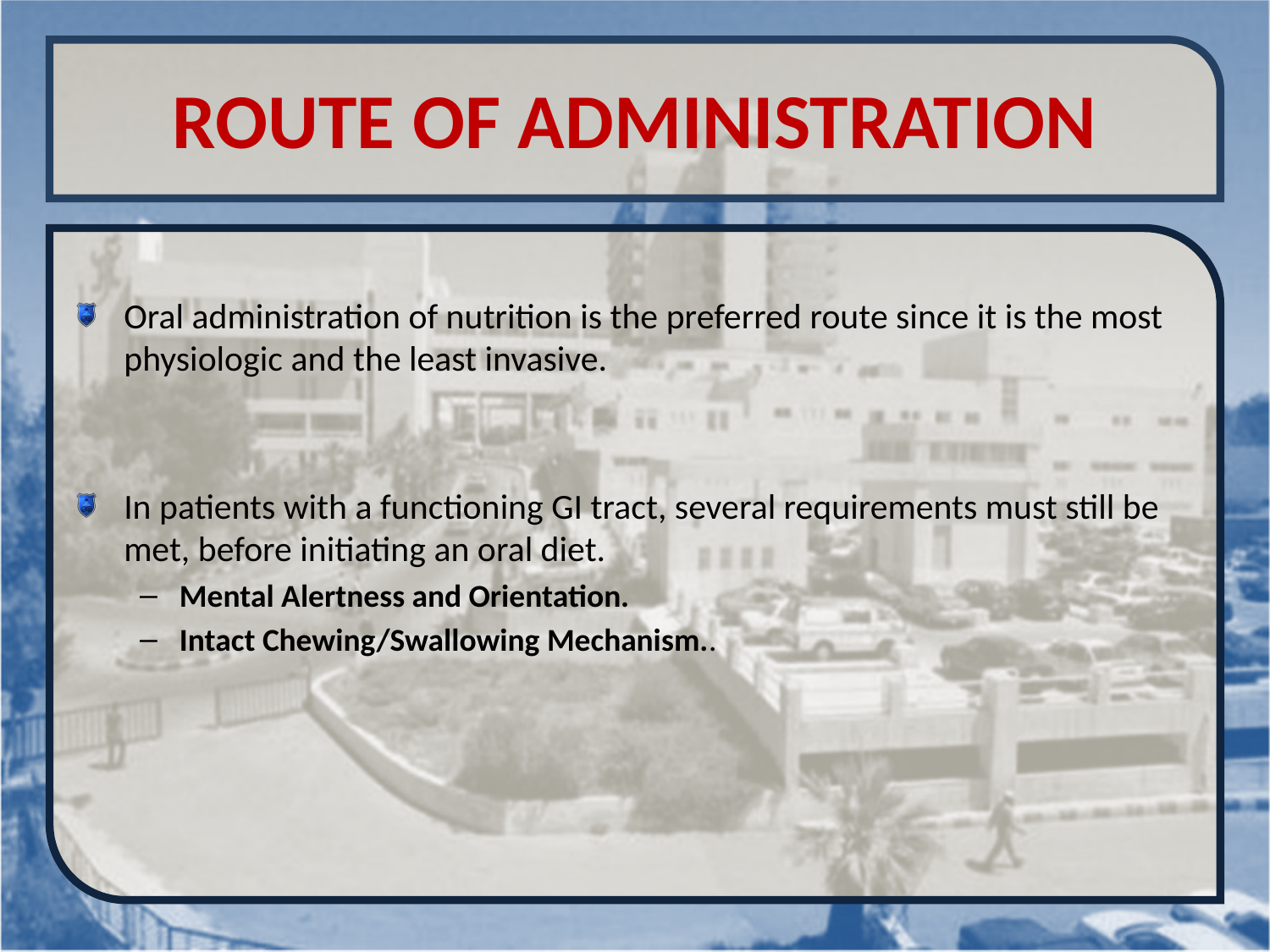

# ROUTE OF ADMINISTRATION

Oral administration of nutrition is the preferred route since it is the most physiologic and the least invasive.

In patients with a functioning GI tract, several requirements must still be met, before initiating an oral diet.
Mental Alertness and Orientation.
Intact Chewing/Swallowing Mechanism..